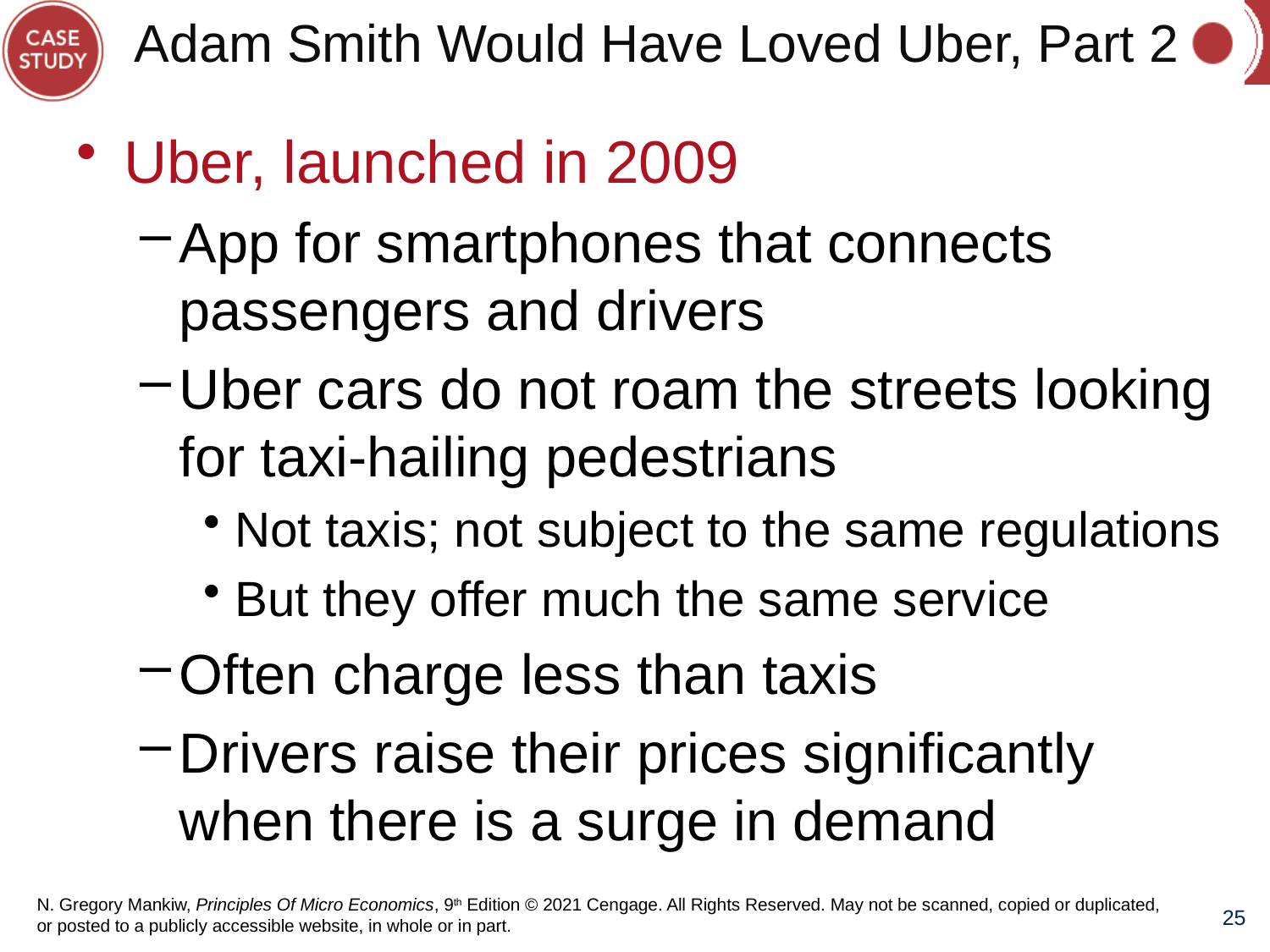

# Adam Smith Would Have Loved Uber, Part 2
Uber, launched in 2009
App for smartphones that connects passengers and drivers
Uber cars do not roam the streets looking for taxi-hailing pedestrians
Not taxis; not subject to the same regulations
But they offer much the same service
Often charge less than taxis
Drivers raise their prices significantly when there is a surge in demand
25